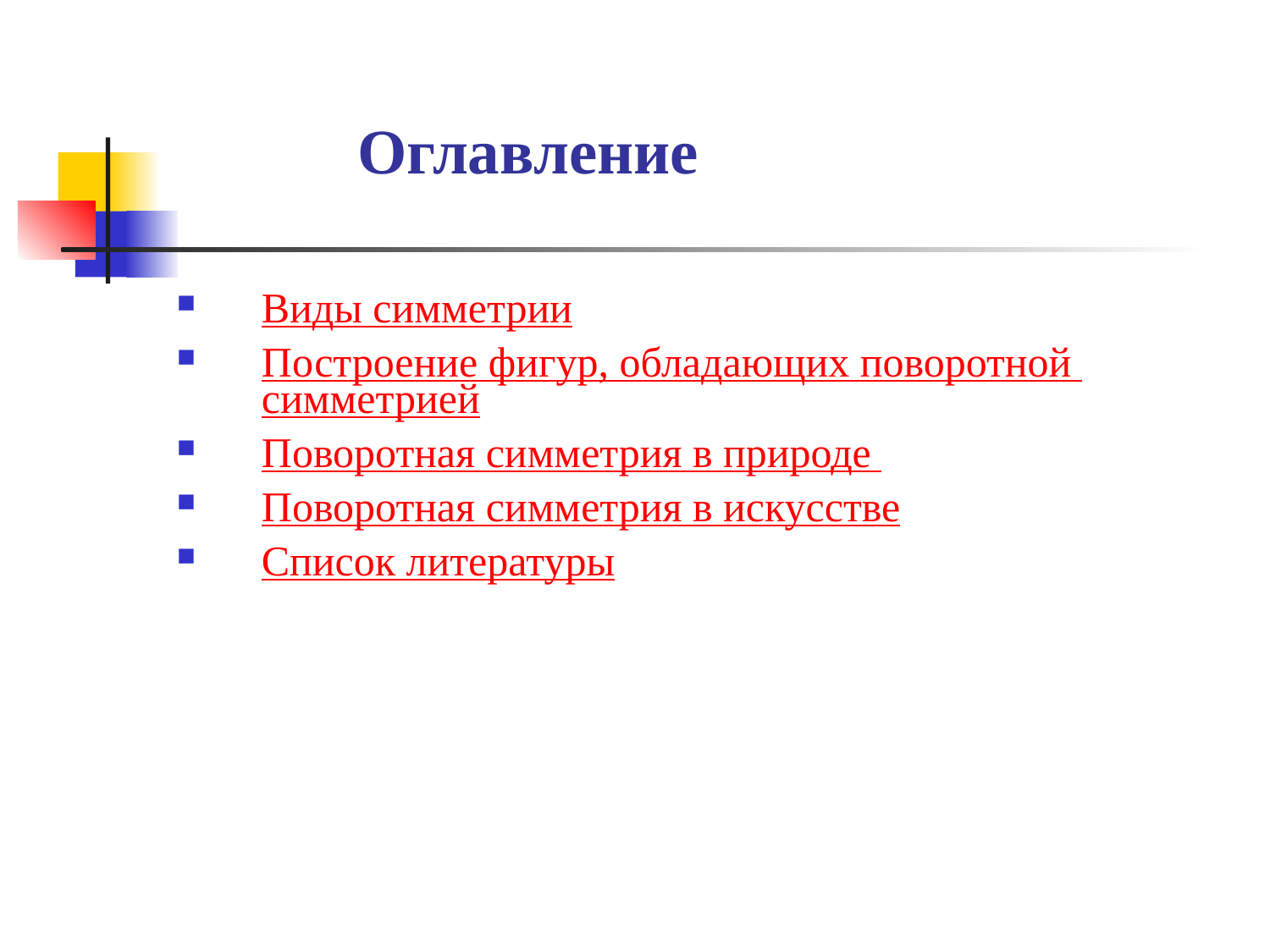

# Оглавление
Виды симметрии
Построение фигур, обладающих поворотной симметрией
Поворотная симметрия в природе
Поворотная симметрия в искусстве
Список литературы